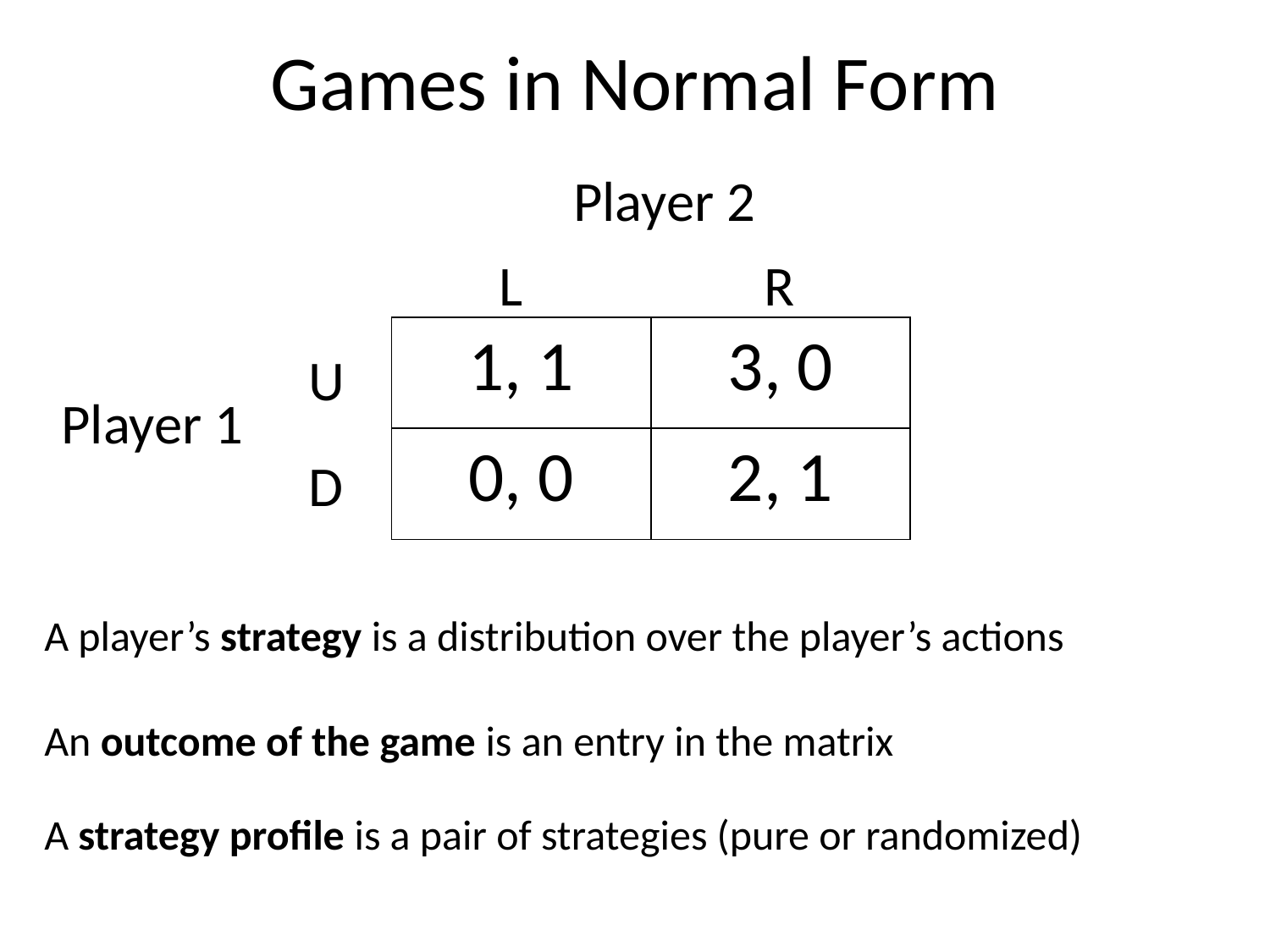

# Games in Normal Form
Player 2
L
R
| 1, 1 | 3, 0 |
| --- | --- |
| 0, 0 | 2, 1 |
U
Player 1
D
A player’s strategy is a distribution over the player’s actions
An outcome of the game is an entry in the matrix
A strategy profile is a pair of strategies (pure or randomized)